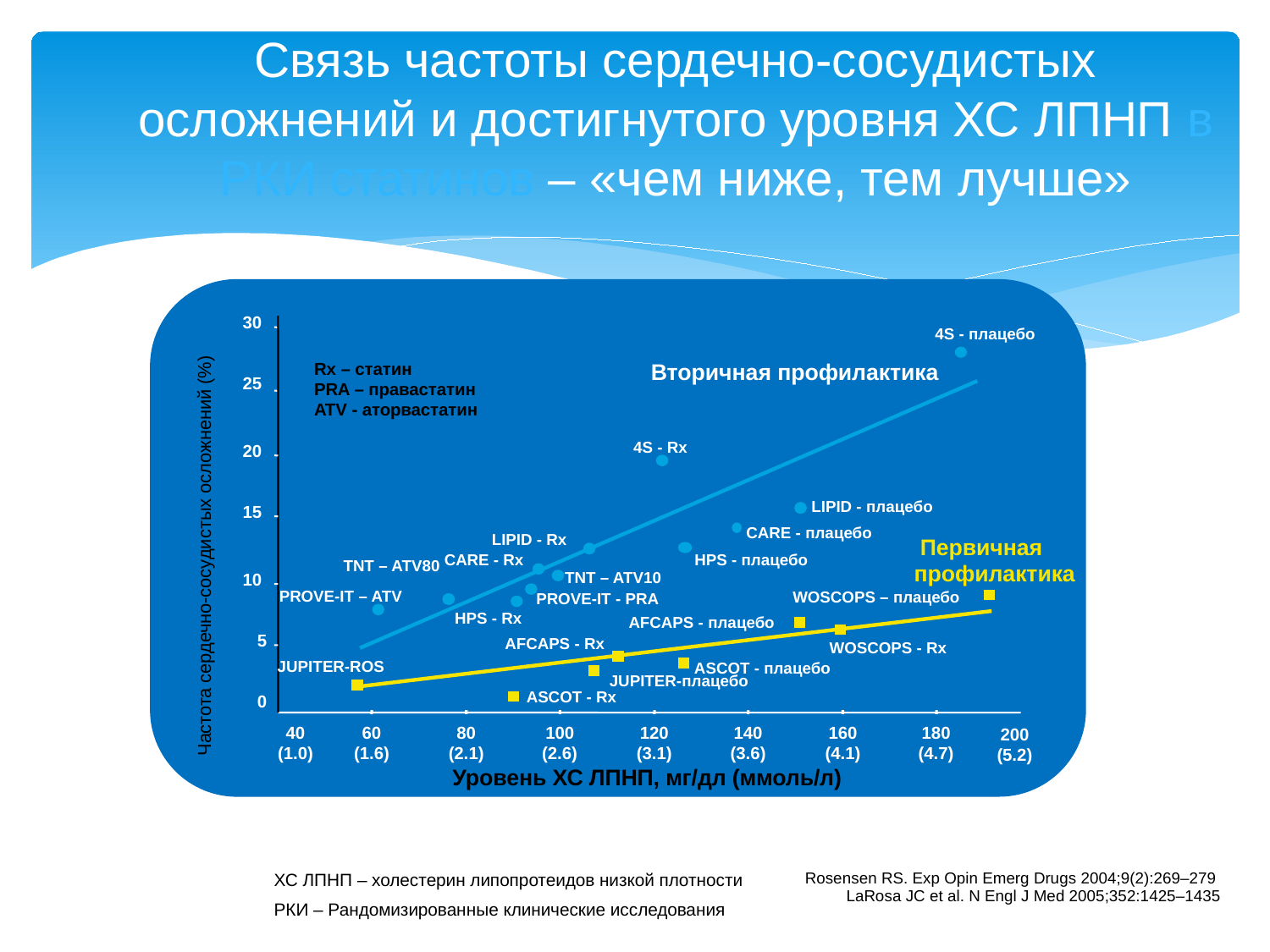

# Связь частоты сердечно-сосудистых осложнений и достигнутого уровня ХС ЛПНП в РКИ статинов – «чем ниже, тем лучше»

30

4S - плацебо

Rx – статин
PRA – правастатин
ATV - аторвастатин
 Вторичная профилактика
25

4S - Rx
20

LIPID - плацебо
15

CARE - плацебо
LIPID - Rx
 Первичная
профилактика
Частота сердечно-сосудистых осложнений (%)

CARE - Rx
HPS - плацебо
TNT – ATV80

TNT – ATV10
10

PROVE-IT – ATV
WOSCOPS – плацебо
PROVE-IT - PRA

HPS - Rx

AFCAPS - плацебо

5
AFCAPS - Rx
WOSCOPS - Rx

JUPITER-ROS

ASCOT - плацебо

JUPITER-плацебо

ASCOT - Rx
0

40
(1.0)
60
(1.6)
80
(2.1)
100
(2.6)
120
(3.1)
140
(3.6)
160
(4.1)
180
(4.7)
200
(5.2)
Уровень ХС ЛПНП, мг/дл (ммоль/л)
ХС ЛПНП – холестерин липопротеидов низкой плотности
РКИ – Рандомизированные клинические исследования
Rosensen RS. Exp Opin Emerg Drugs 2004;9(2):269–279
LaRosa JC et al. N Engl J Med 2005;352:1425–1435